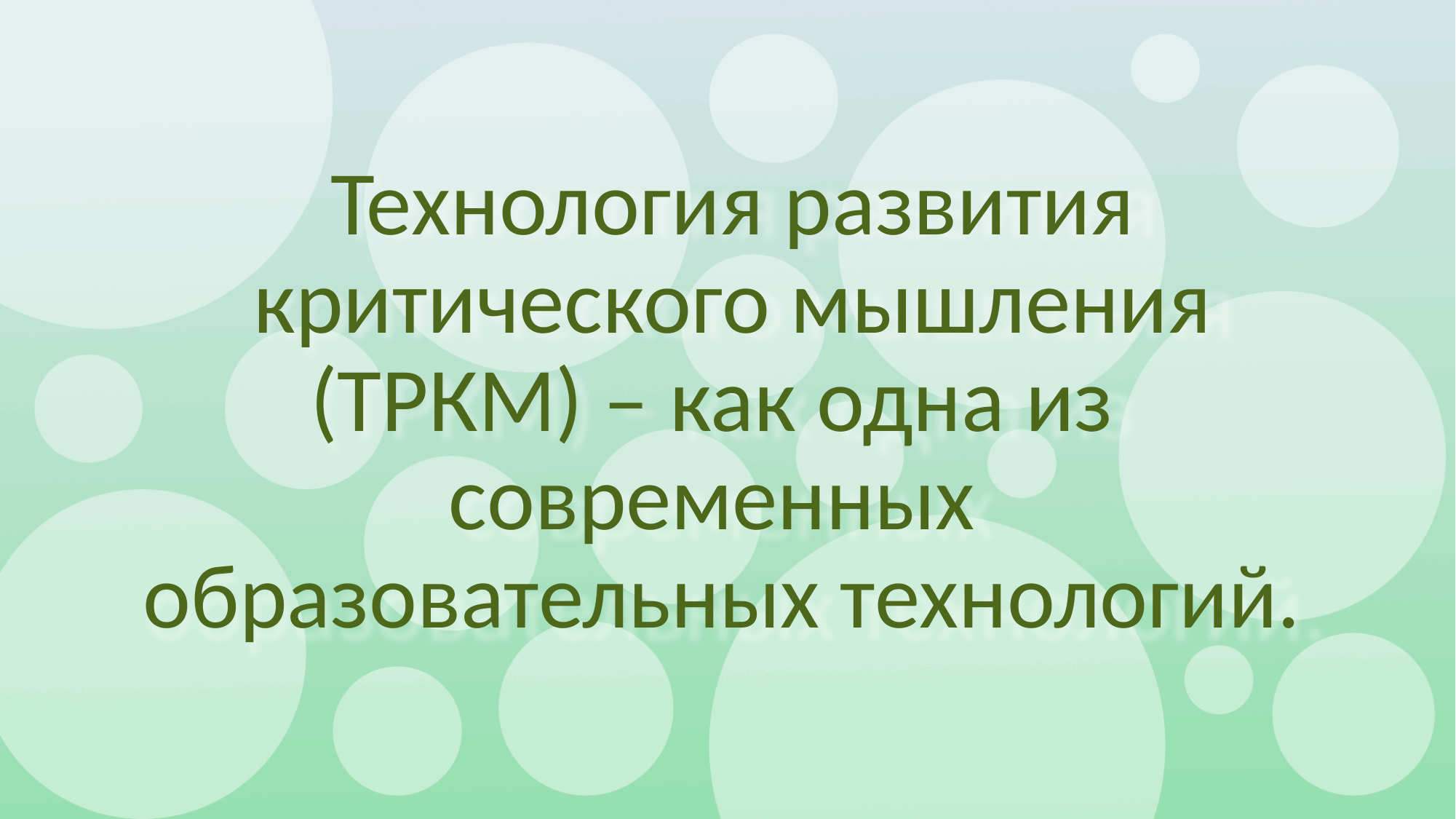

# Технология развития критического мышления (ТРКМ) – как одна из   современных   образовательных технологий.